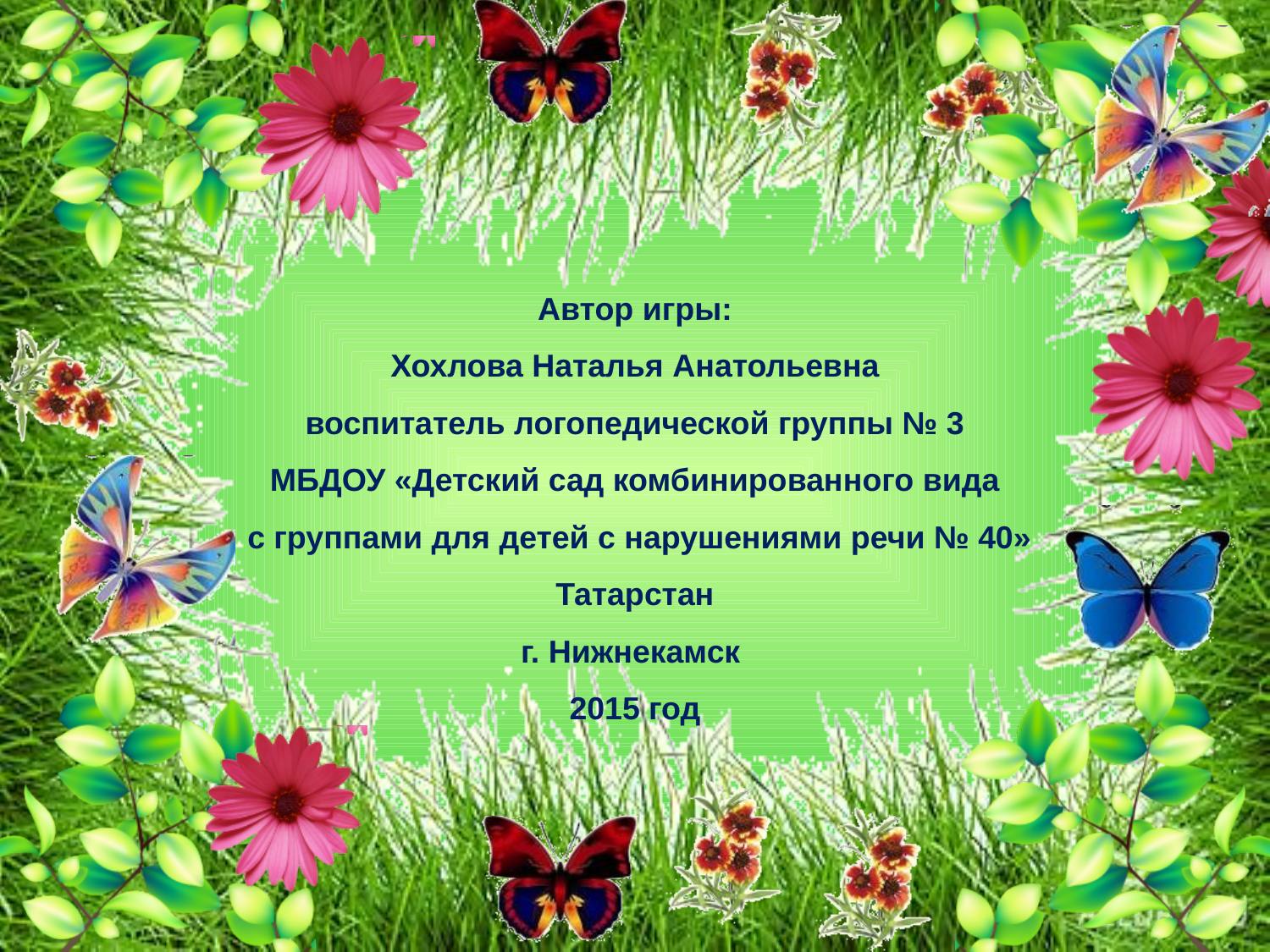

# Автор игры: Хохлова Наталья Анатольевна воспитатель логопедической группы № 3 МБДОУ «Детский сад комбинированного вида с группами для детей с нарушениями речи № 40» Татарстан г. Нижнекамск 2015 год